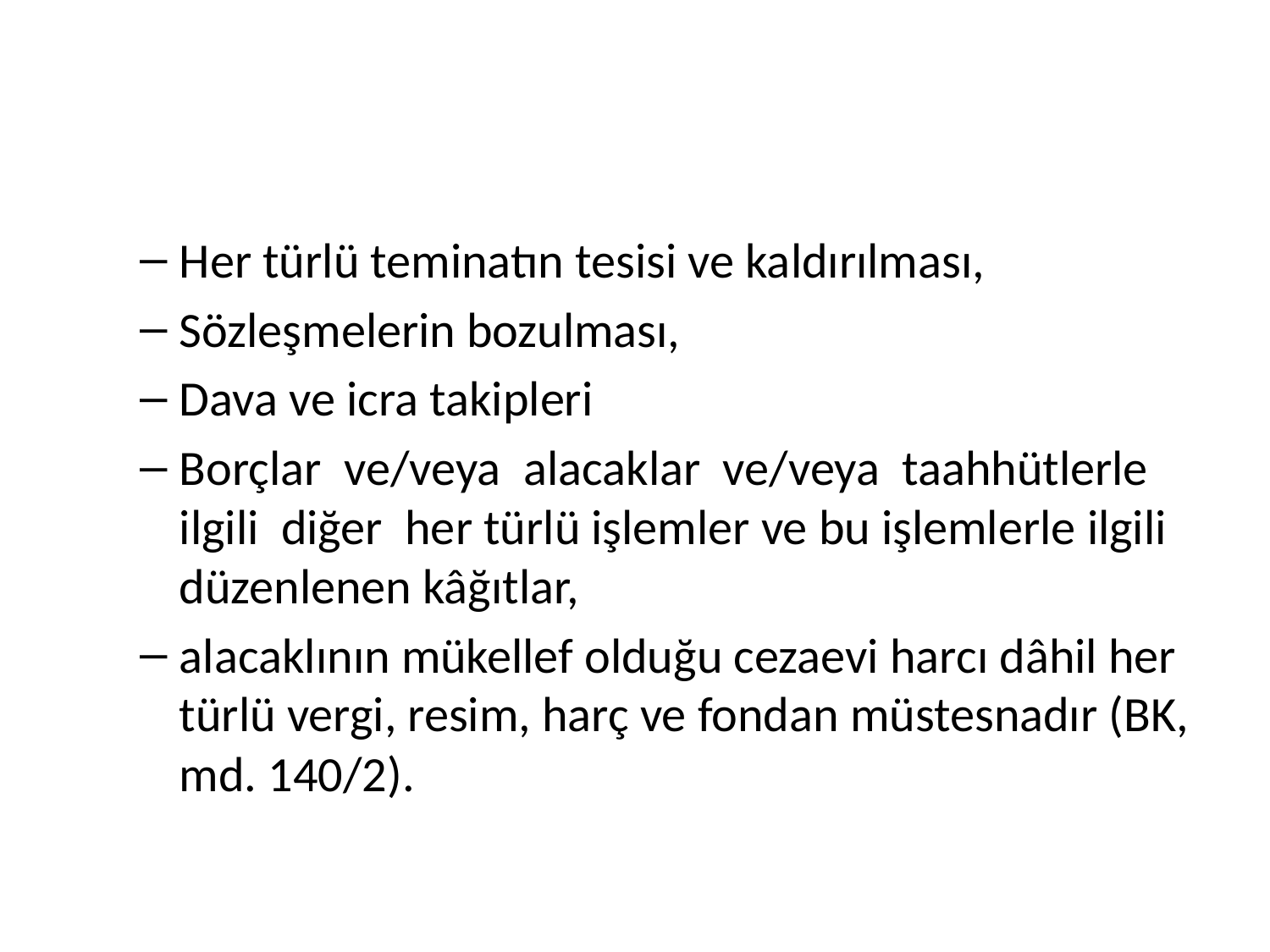

#
Her türlü teminatın tesisi ve kaldırılması,
Sözleşmelerin bozulması,
Dava ve icra takipleri
Borçlar  ve/veya  alacaklar  ve/veya  taahhütlerle  ilgili  diğer  her türlü işlemler ve bu işlemlerle ilgili düzenlenen kâğıtlar,
alacaklının mükellef olduğu cezaevi harcı dâhil her türlü vergi, resim, harç ve fondan müstesnadır (BK, md. 140/2).